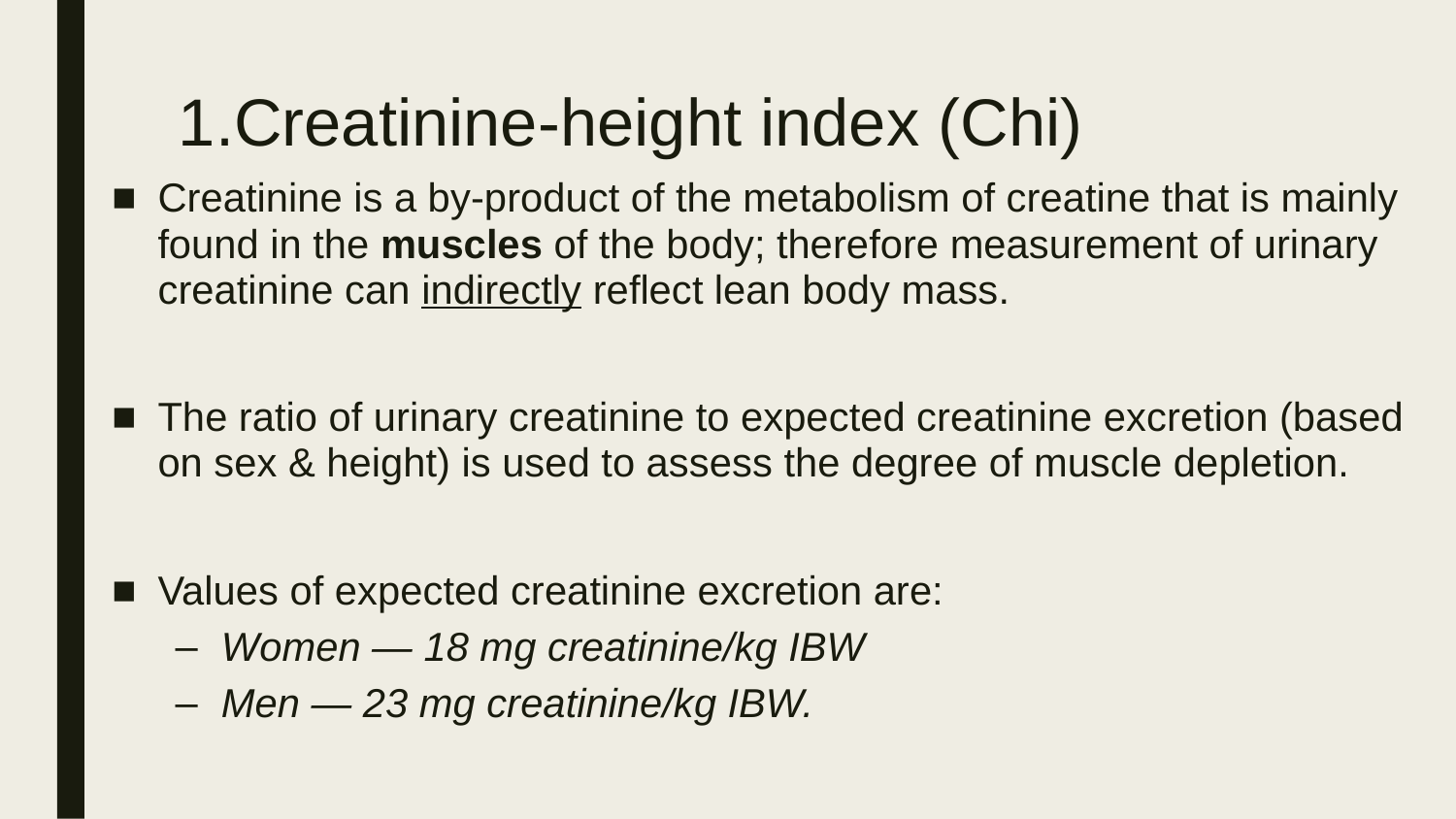

# 1.Creatinine-height index (Chi)
Creatinine is a by-product of the metabolism of creatine that is mainly found in the muscles of the body; therefore measurement of urinary creatinine can indirectly reflect lean body mass.

The ratio of urinary creatinine to expected creatinine excretion (based on sex & height) is used to assess the degree of muscle depletion.

Values of expected creatinine excretion are:
Women — 18 mg creatinine/kg IBW
Men — 23 mg creatinine/kg IBW.